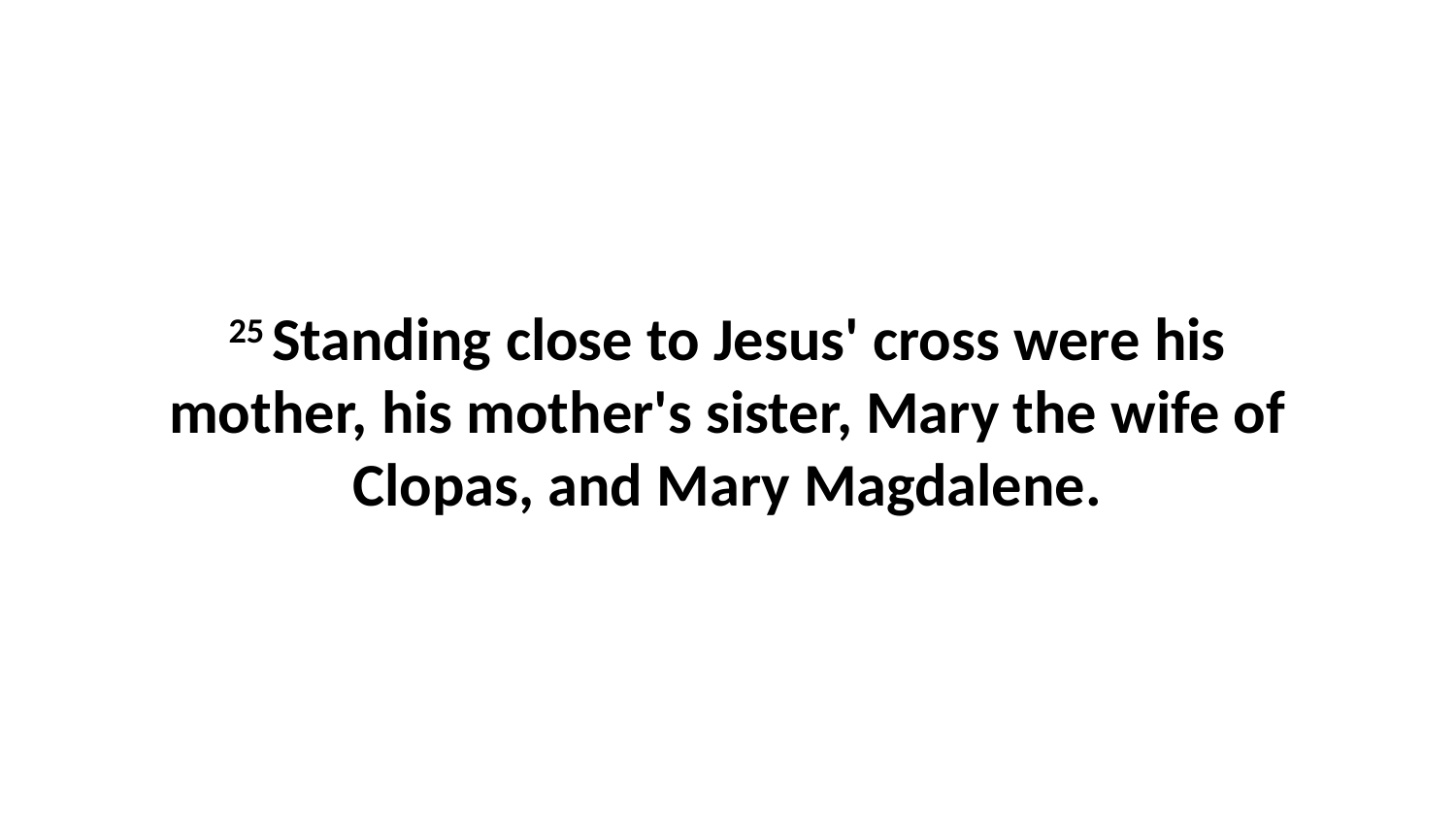

25 Standing close to Jesus' cross were his mother, his mother's sister, Mary the wife of Clopas, and Mary Magdalene.